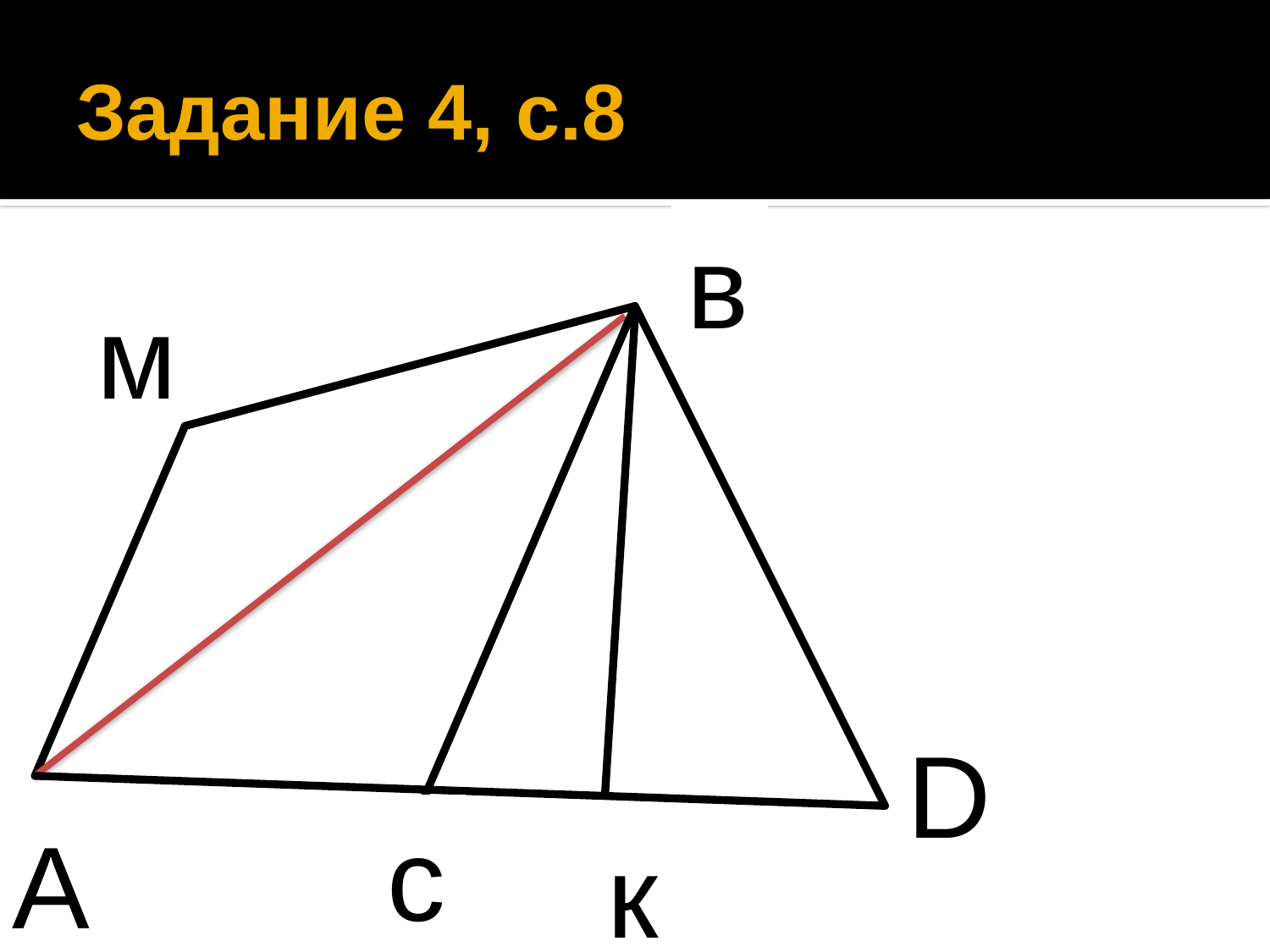

# Задание 4, с.8
в
м

D
с
А
к